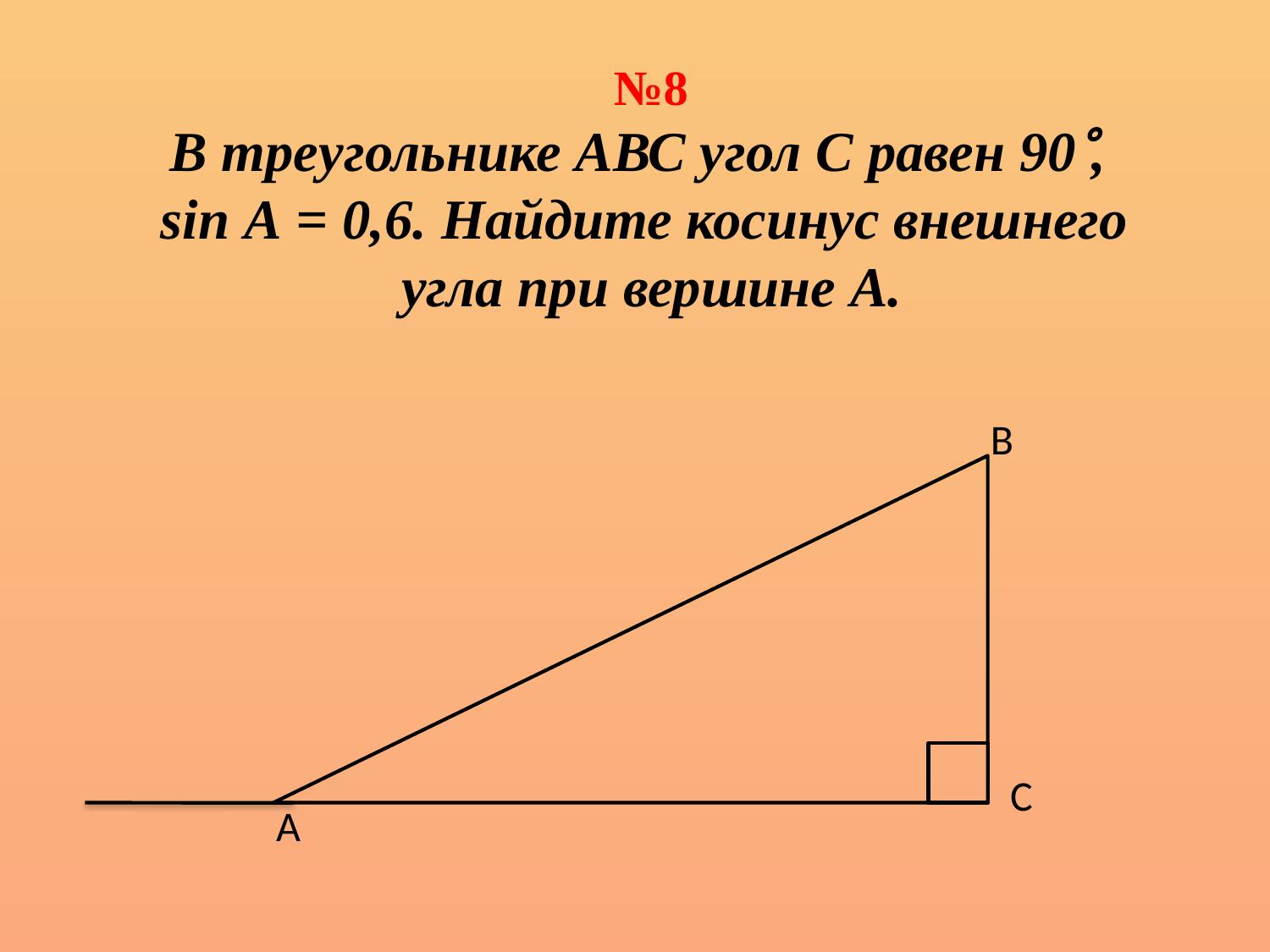

№8
В треугольнике АВС угол С равен 90°,
sin А = 0,6. Найдите косинус внешнего
 угла при вершине А.
В

С
А